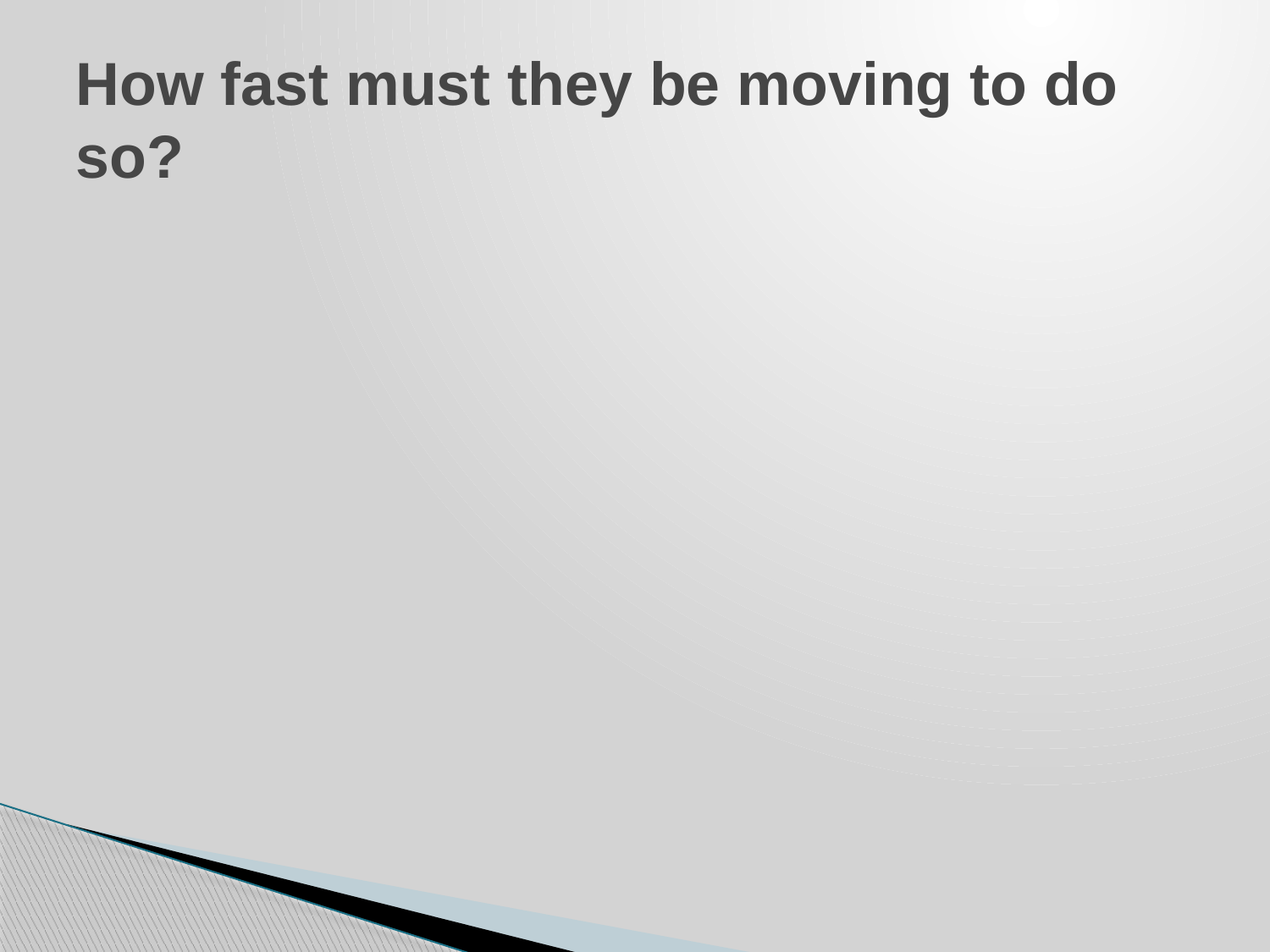

# How fast must they be moving to do so?